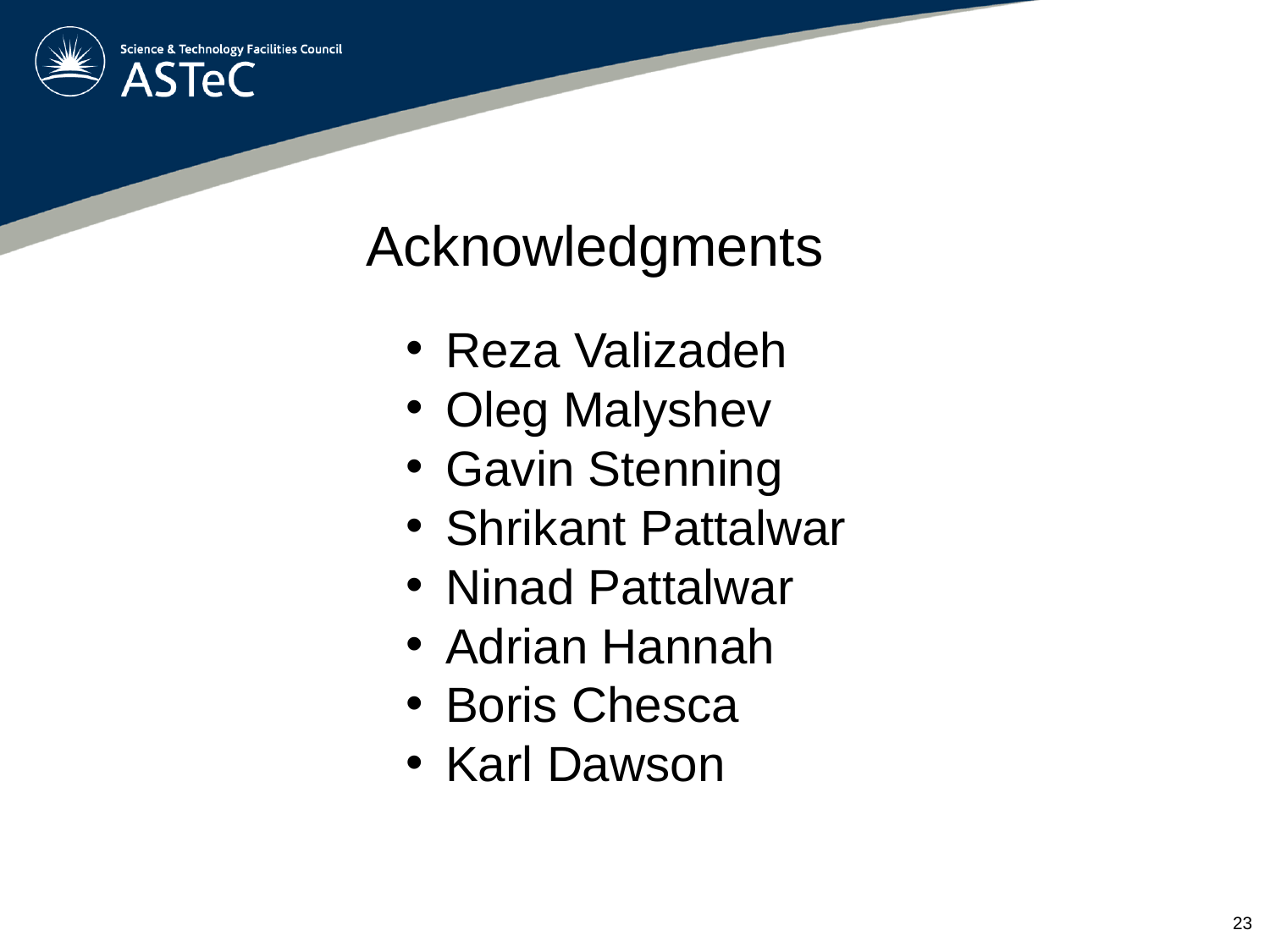

# Acknowledgments
Reza Valizadeh
Oleg Malyshev
Gavin Stenning
Shrikant Pattalwar
Ninad Pattalwar
Adrian Hannah
Boris Chesca
Karl Dawson
23